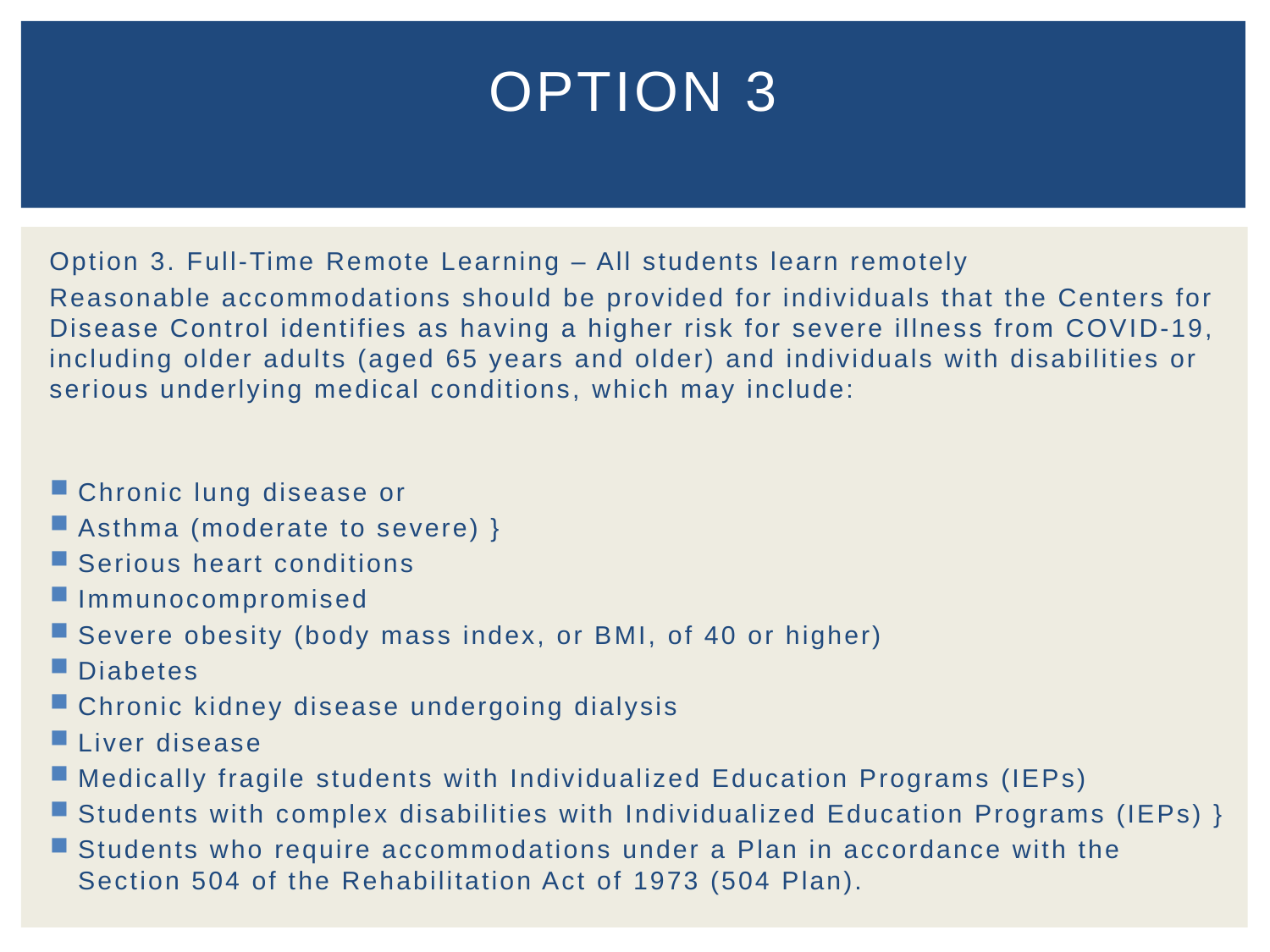

# Option 3
Option 3. Full-Time Remote Learning – All students learn remotely
Reasonable accommodations should be provided for individuals that the Centers for Disease Control identifies as having a higher risk for severe illness from COVID-19, including older adults (aged 65 years and older) and individuals with disabilities or serious underlying medical conditions, which may include:

Chronic lung disease or
Asthma (moderate to severe) }
Serious heart conditions
Immunocompromised
Severe obesity (body mass index, or BMI, of 40 or higher)
Diabetes
Chronic kidney disease undergoing dialysis
Liver disease
Medically fragile students with Individualized Education Programs (IEPs)
Students with complex disabilities with Individualized Education Programs (IEPs) }
Students who require accommodations under a Plan in accordance with the Section 504 of the Rehabilitation Act of 1973 (504 Plan).